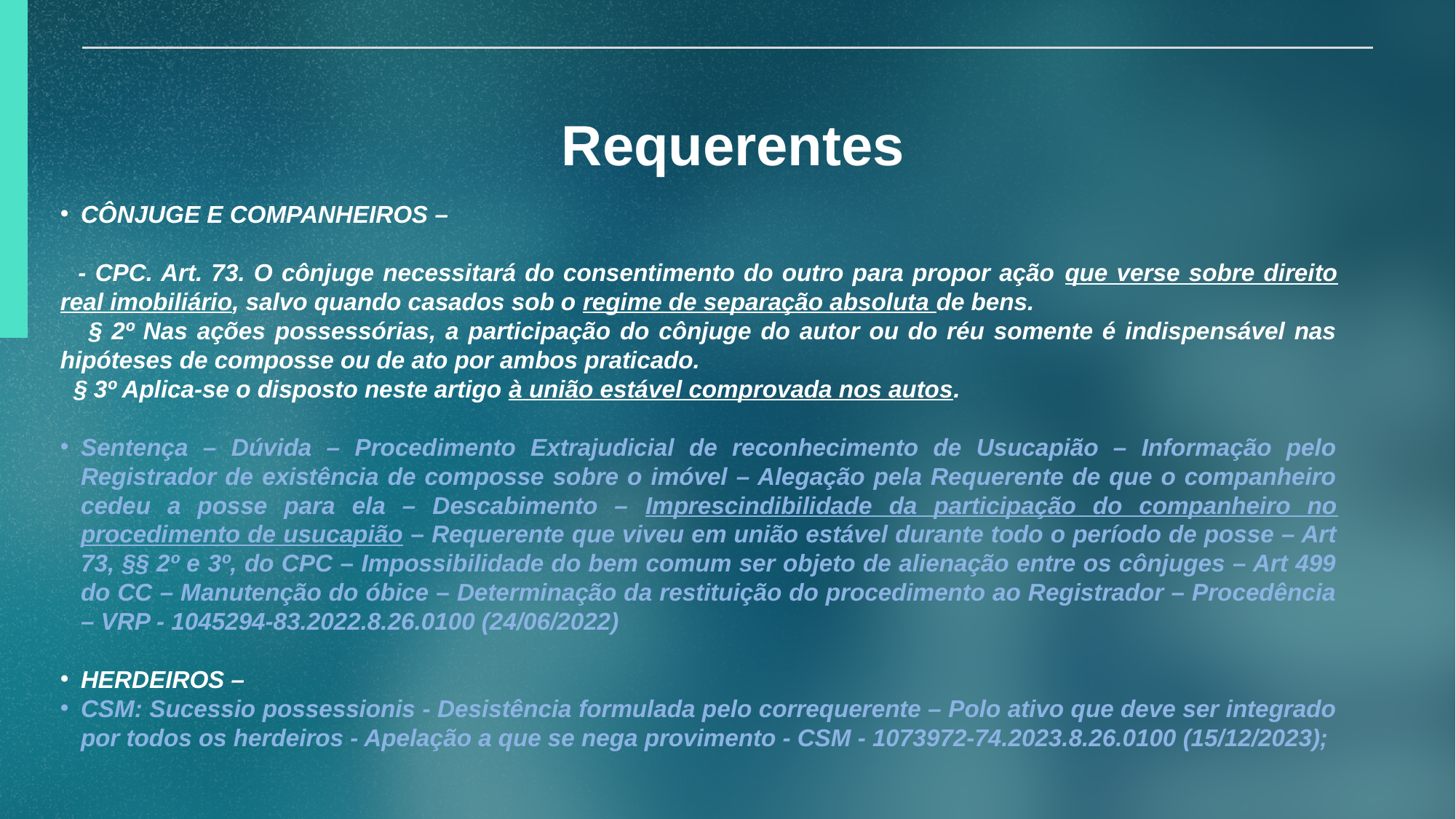

Requerentes

CÔNJUGE E COMPANHEIROS –

  - CPC. Art. 73. O cônjuge necessitará do consentimento do outro para propor ação que verse sobre direito real imobiliário, salvo quando casados sob o regime de separação absoluta de bens.
   § 2º Nas ações possessórias, a participação do cônjuge do autor ou do réu somente é indispensável nas hipóteses de composse ou de ato por ambos praticado.
  § 3º Aplica-se o disposto neste artigo à união estável comprovada nos autos.

Sentença – Dúvida – Procedimento Extrajudicial de reconhecimento de Usucapião – Informação pelo Registrador de existência de composse sobre o imóvel – Alegação pela Requerente de que o companheiro cedeu a posse para ela – Descabimento – Imprescindibilidade da participação do companheiro no procedimento de usucapião – Requerente que viveu em união estável durante todo o período de posse – Art 73, §§ 2º e 3º, do CPC – Impossibilidade do bem comum ser objeto de alienação entre os cônjuges – Art 499 do CC – Manutenção do óbice – Determinação da restituição do procedimento ao Registrador – Procedência – VRP - 1045294-83.2022.8.26.0100 (24/06/2022)

HERDEIROS –
CSM: Sucessio possessionis - Desistência formulada pelo correquerente – Polo ativo que deve ser integrado por todos os herdeiros - Apelação a que se nega provimento - CSM - 1073972-74.2023.8.26.0100 (15/12/2023);